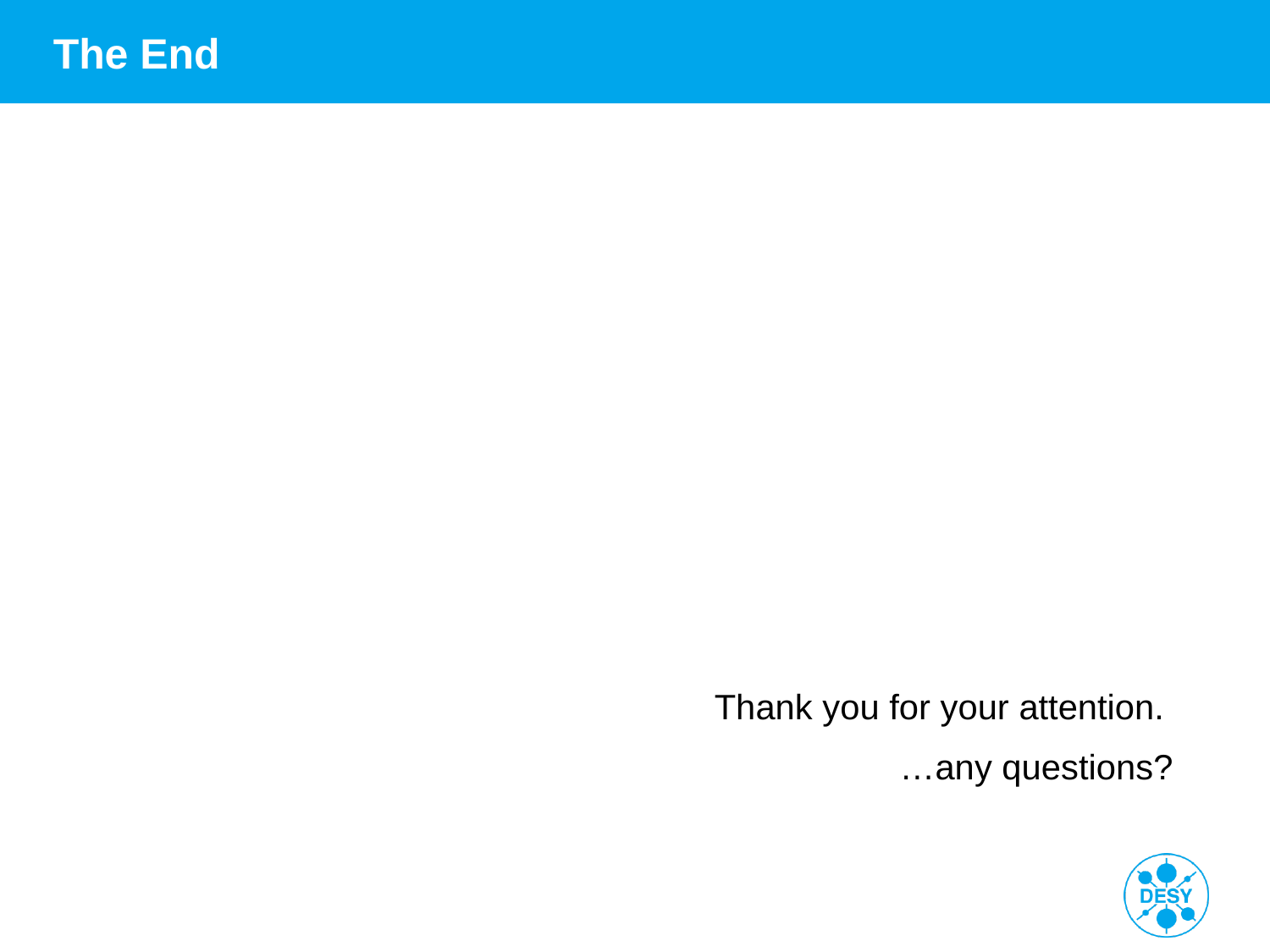

# The End
Thank you for your attention.
	      …any questions?